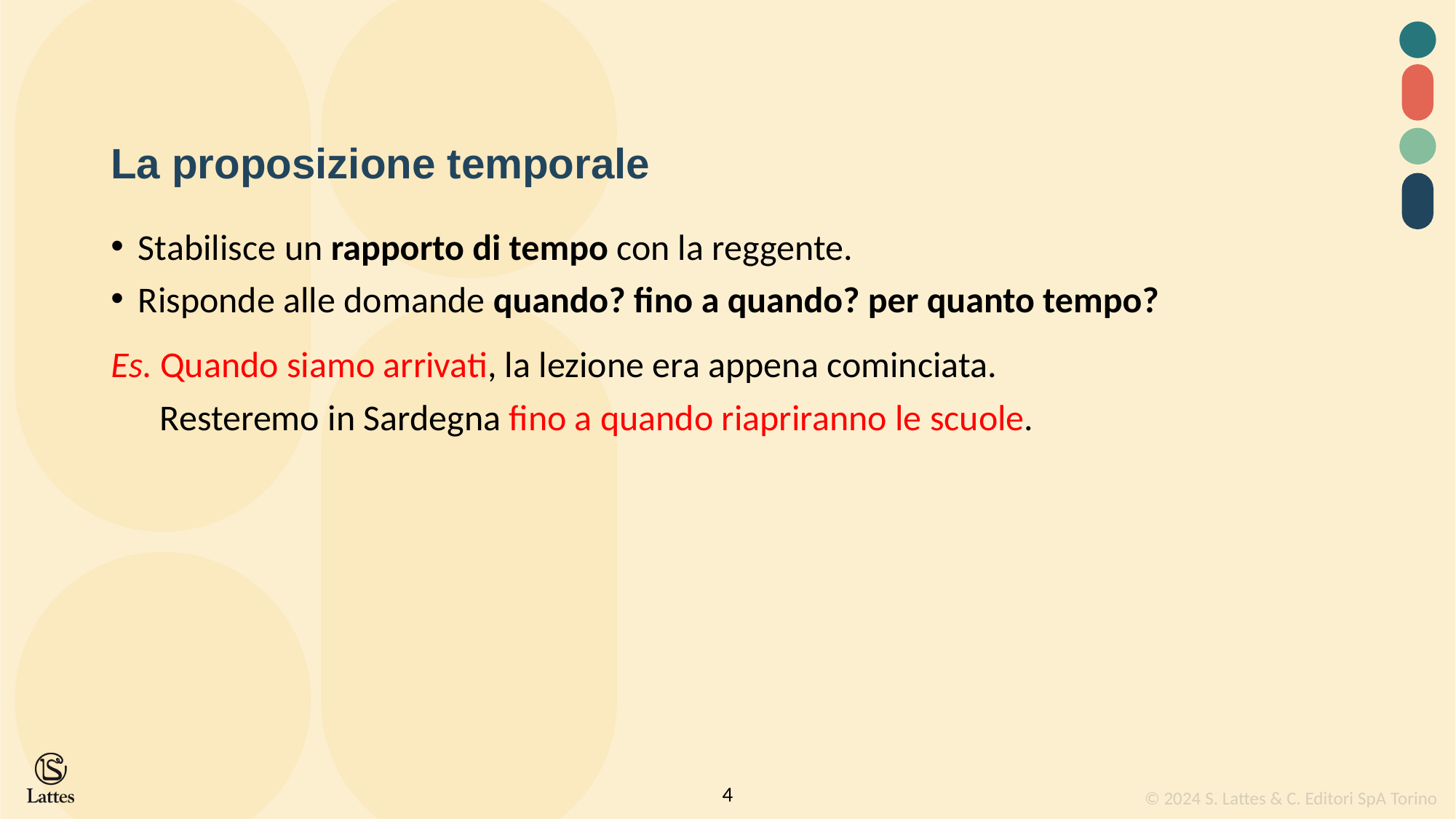

La proposizione temporale
Stabilisce un rapporto di tempo con la reggente.
Risponde alle domande quando? fino a quando? per quanto tempo?
Es. Quando siamo arrivati, la lezione era appena cominciata.
      Resteremo in Sardegna fino a quando riapriranno le scuole.